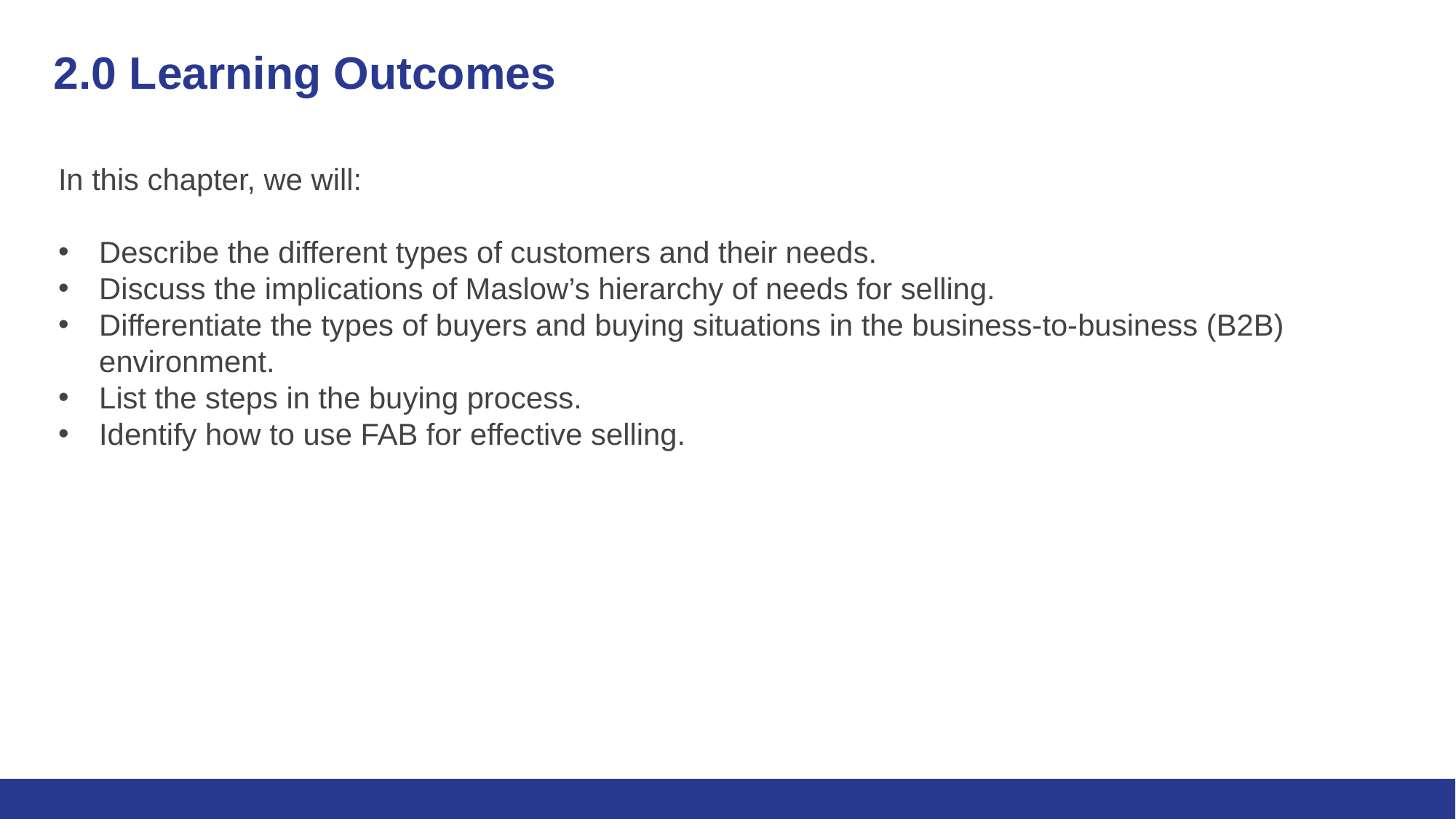

# 2.0 Learning Outcomes
In this chapter, we will:

Describe the different types of customers and their needs.
Discuss the implications of Maslow’s hierarchy of needs for selling.
Differentiate the types of buyers and buying situations in the business-to-business (B2B) environment.
List the steps in the buying process.
Identify how to use FAB for effective selling.